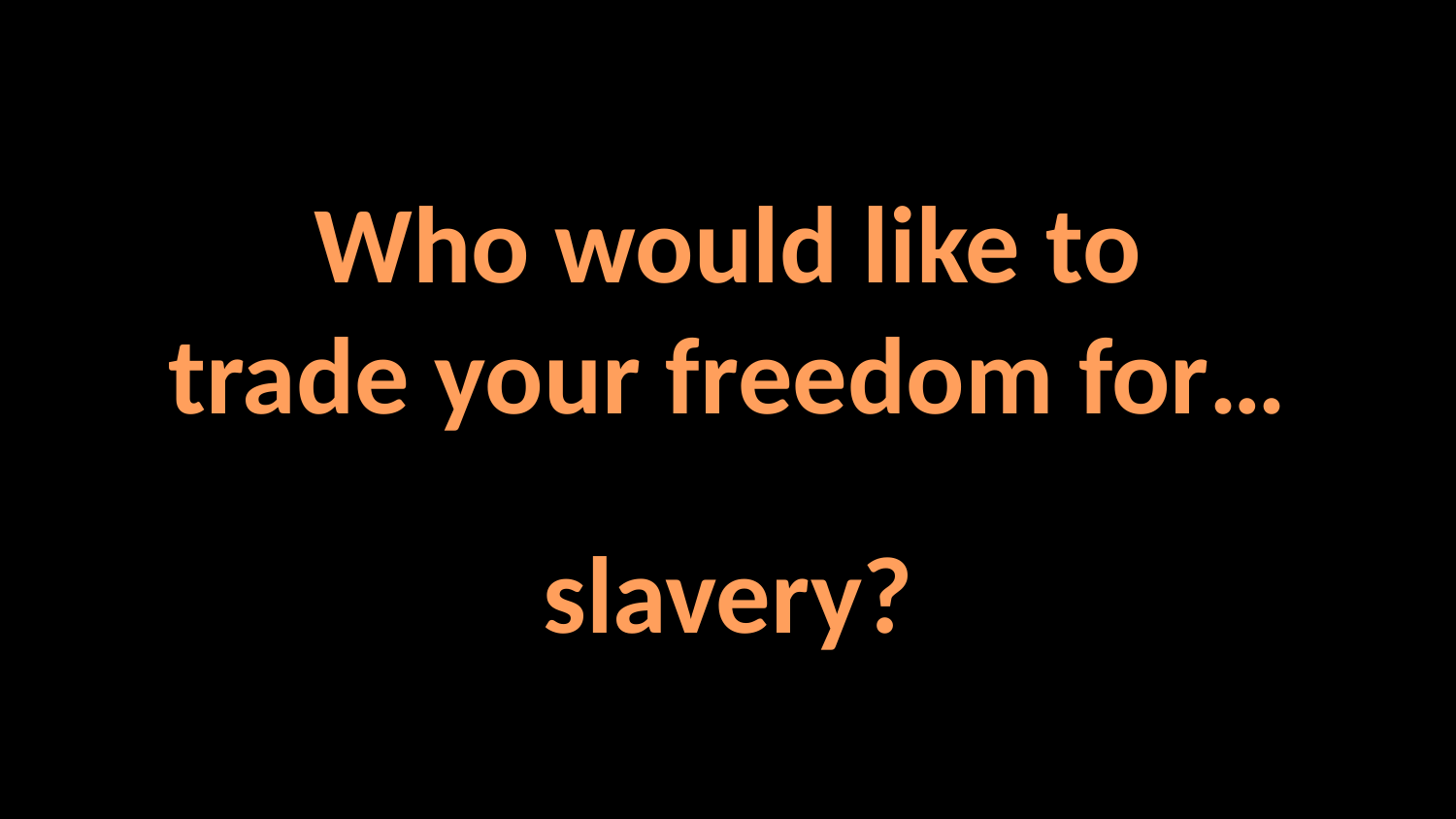

Who would like to
trade your freedom for…
slavery?